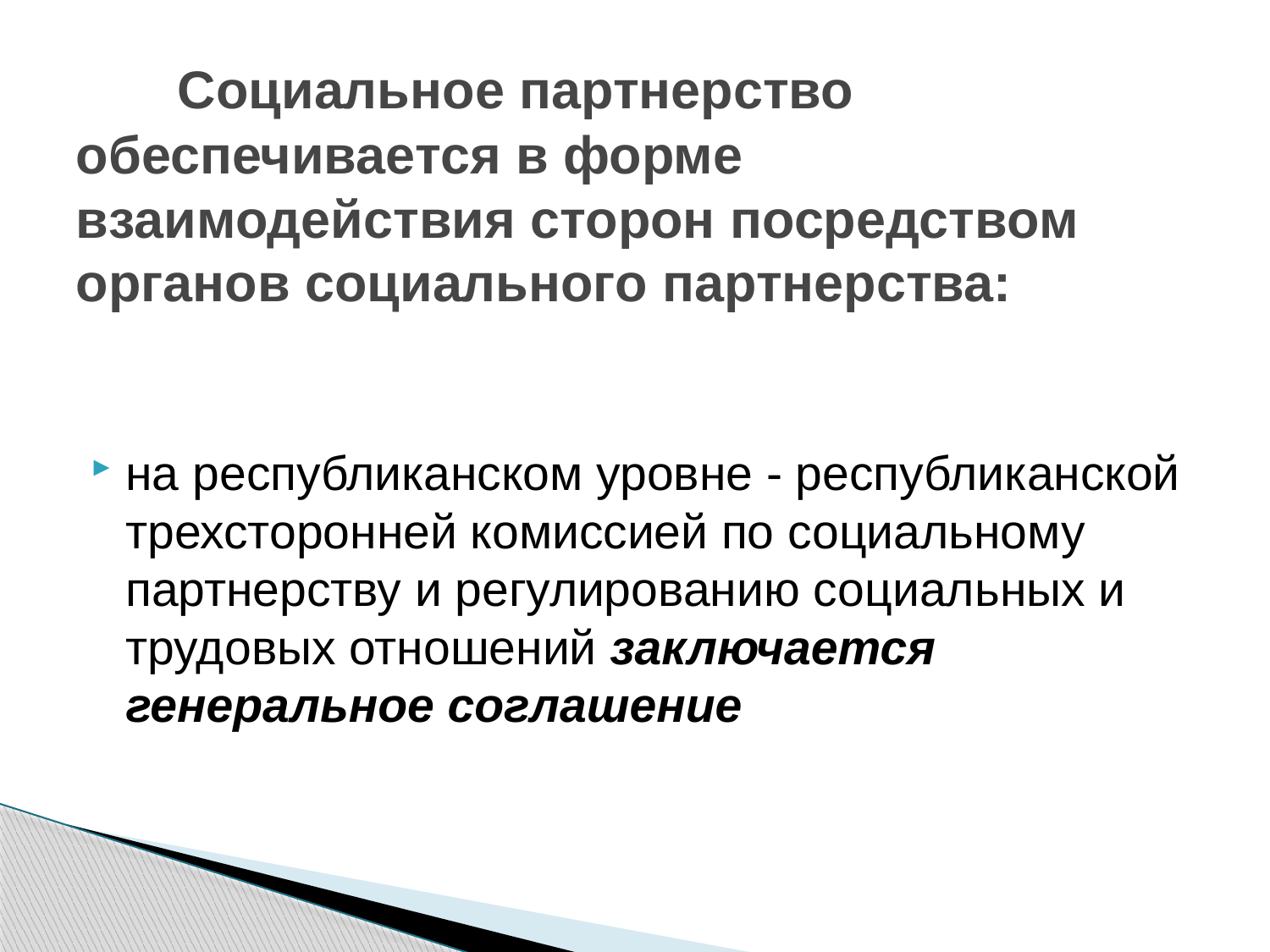

# Социальное партнерство обеспечивается в форме взаимодействия сторон посредством органов социального партнерства:
на республиканском уровне - республиканской трехсторонней комиссией по социальному партнерству и регулированию социальных и трудовых отношений заключается генеральное соглашение